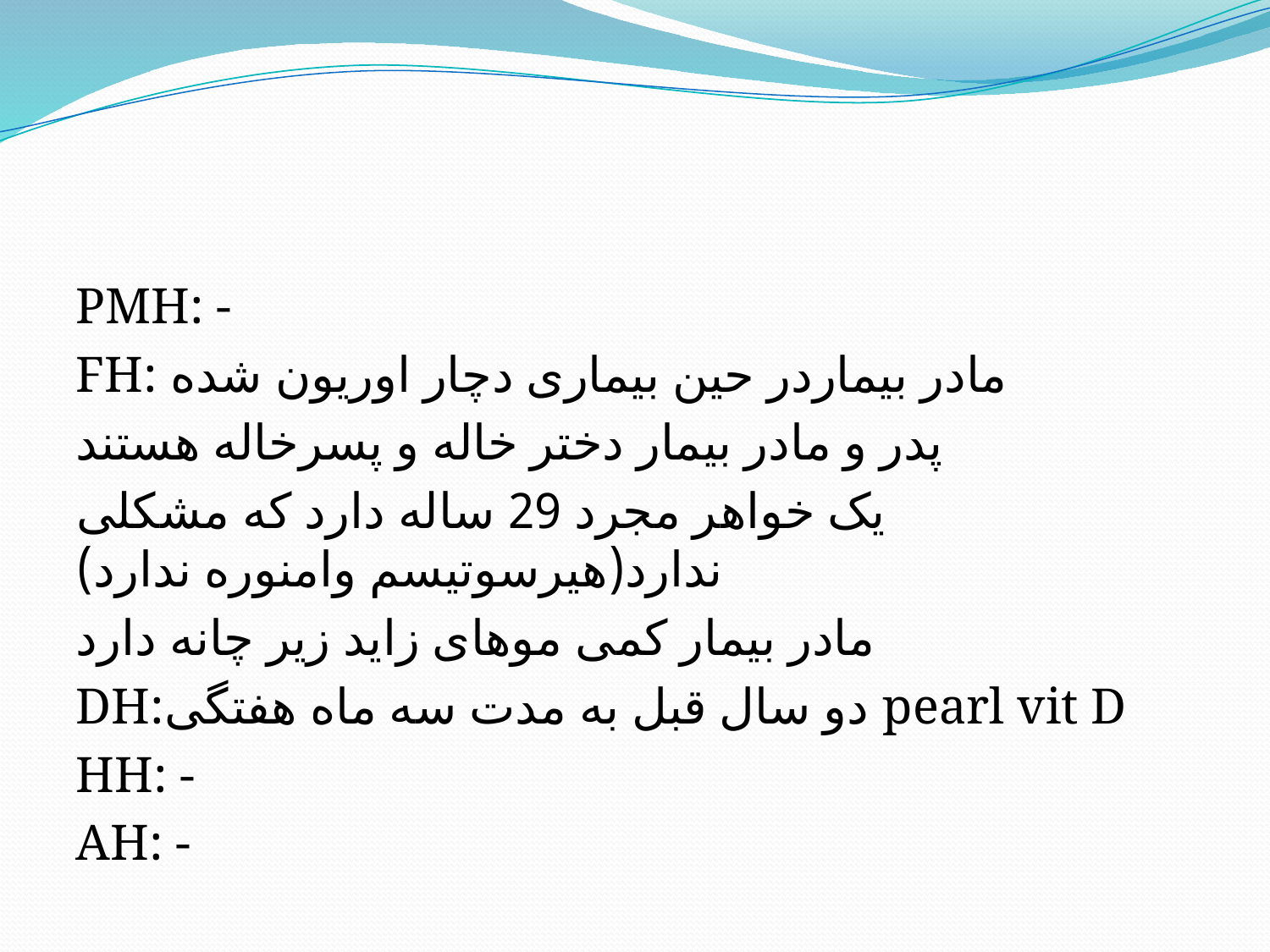

#
PMH: -
FH: مادر بیماردر حین بیماری دچار اوریون شده
پدر و مادر بیمار دختر خاله و پسرخاله هستند
یک خواهر مجرد 29 ساله دارد که مشکلی ندارد(هیرسوتیسم وامنوره ندارد)
مادر بیمار کمی موهای زاید زیر چانه دارد
DH:دو سال قبل به مدت سه ماه هفتگی pearl vit D
HH: -
AH: -